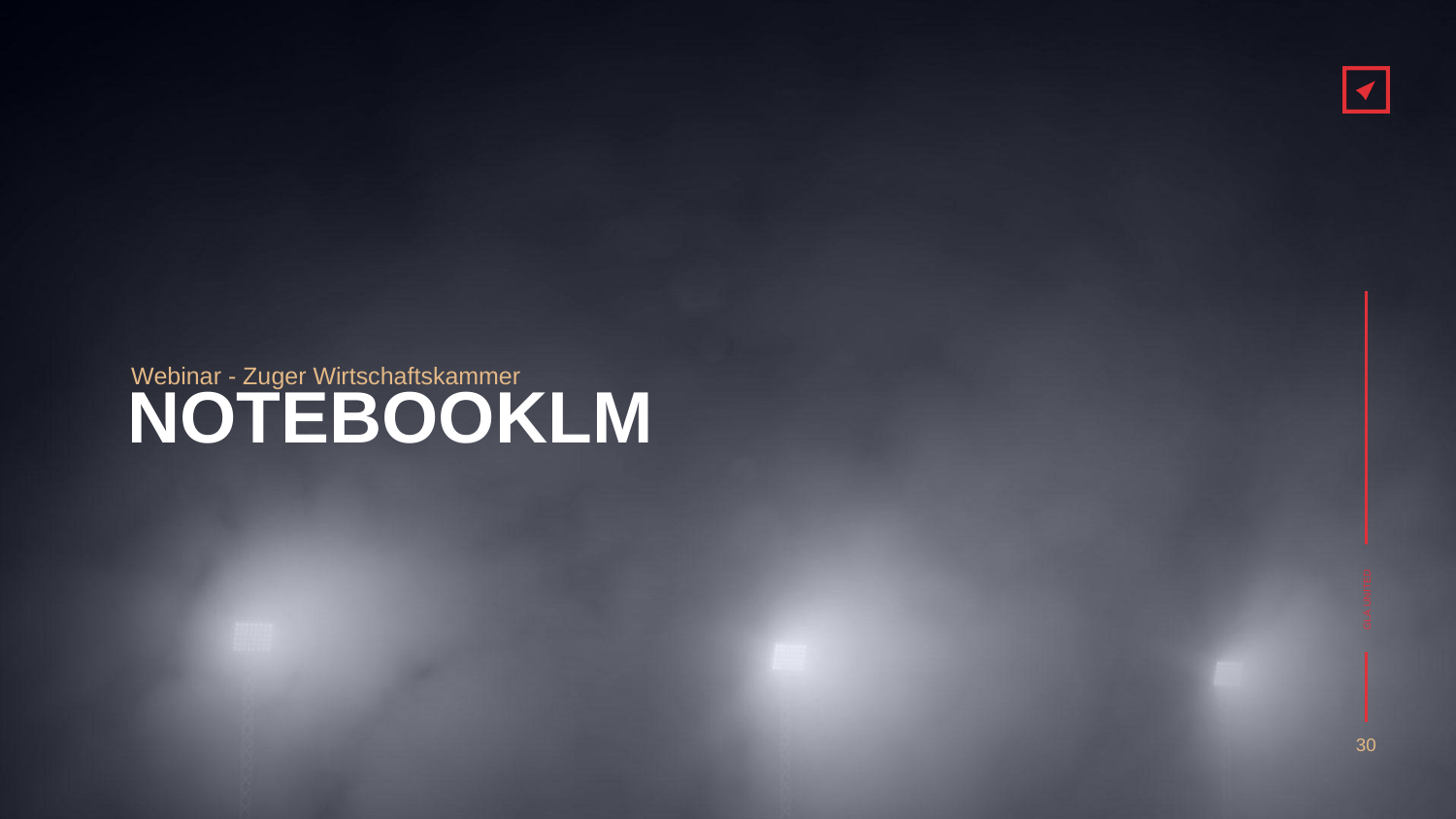

Webinar - Zuger Wirtschaftskammer
# NOTEBOOKLM
30